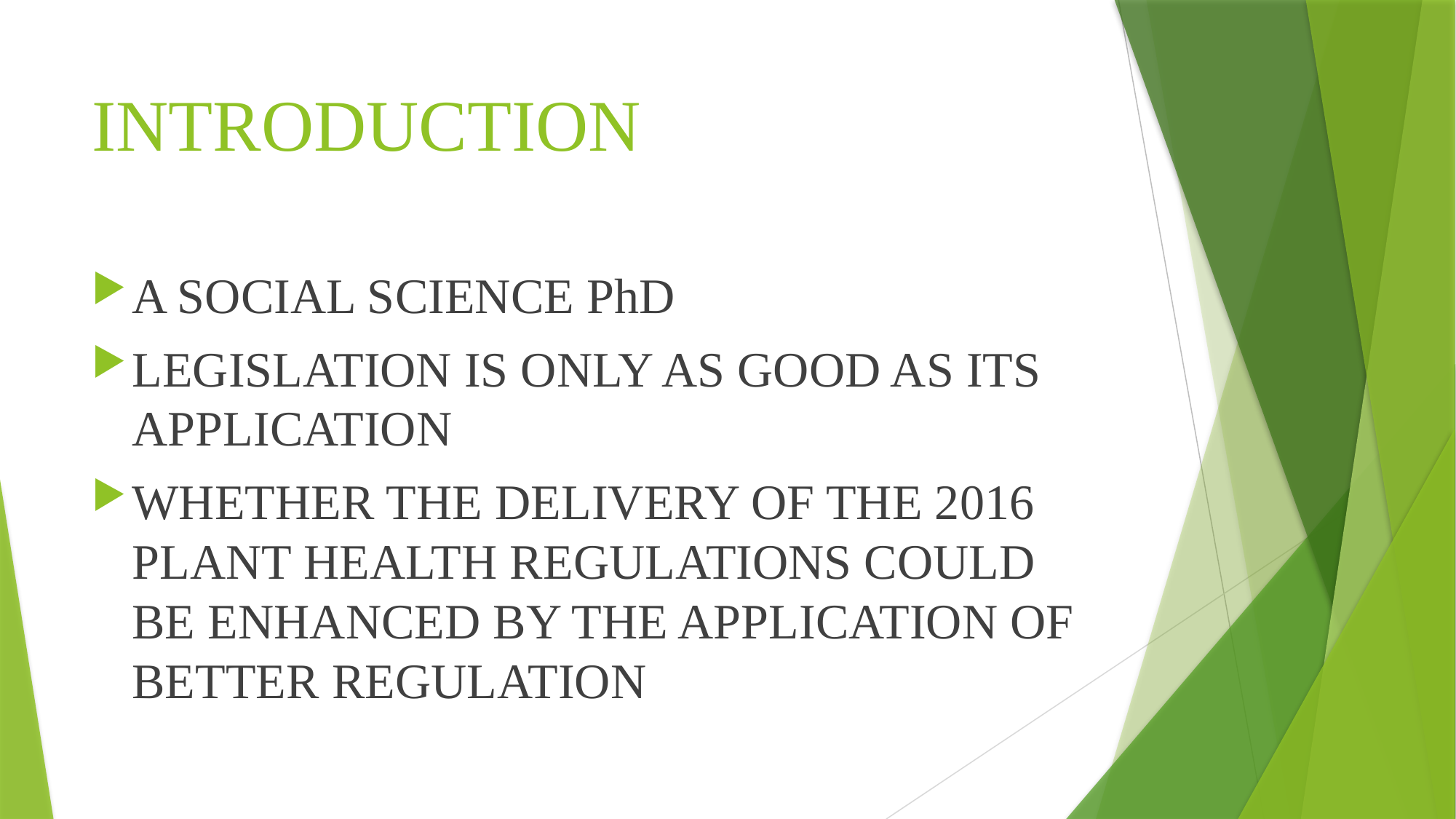

# INTRODUCTION
A SOCIAL SCIENCE PhD
LEGISLATION IS ONLY AS GOOD AS ITS APPLICATION
WHETHER THE DELIVERY OF THE 2016 PLANT HEALTH REGULATIONS COULD BE ENHANCED BY THE APPLICATION OF BETTER REGULATION